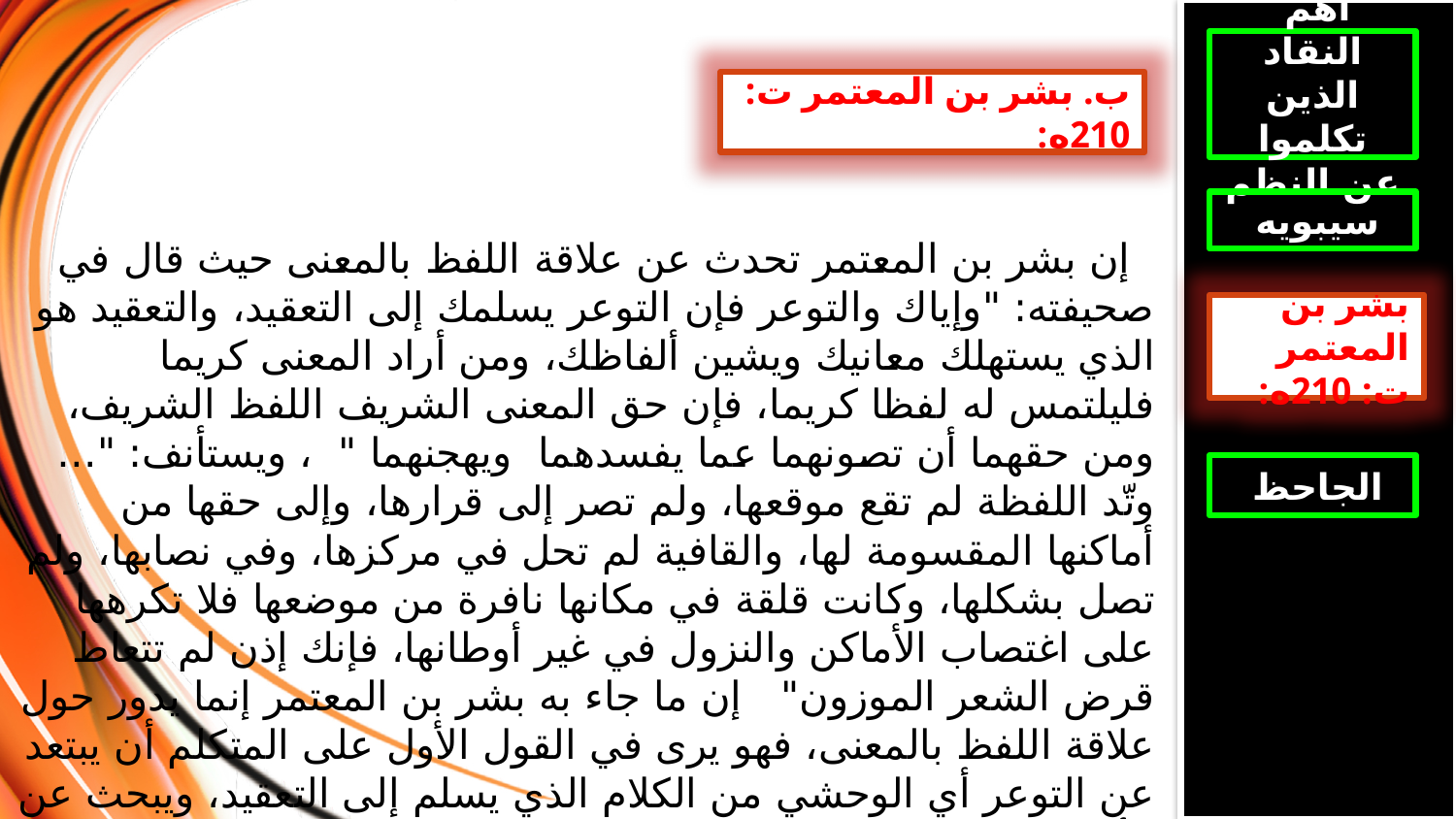

اهم النقاد الذين تكلموا عن النظم
ب. بشر بن المعتمر ت: 210ه:
 سيبويه
  إن بشر بن المعتمر تحدث عن علاقة اللفظ بالمعنى حيث قال في صحيفته: "وإياك والتوعر فإن التوعر يسلمك إلى التعقيد، والتعقيد هو الذي يستهلك معانيك ويشين ألفاظك، ومن أراد المعنی کریما فليلتمس له لفظا كریما، فإن حق المعنى الشريف اللفظ الشريف، ومن حقهما أن تصونهما عما يفسدهما  ويهجنهما "  ، ويستأنف: "…وتّد اللفظة لم تقع موقعها، ولم تصر إلى قرارها، وإلى حقها من أماكنها المقسومة لها، والقافية لم تحل في مركزها، وفي نصابها، ولم تصل بشكلها، وكانت قلقة في مكانها نافرة من موضعها فلا تكرهها على اغتصاب الأماكن والنزول في غير أوطانها، فإنك إذن لم تتعاط قرض الشعر الموزون"   إن ما جاء به بشر بن المعتمر إنما يدور حول علاقة اللفظ بالمعنى، فهو يرى في القول الأول على المتكلم أن يبتعد عن التوعر أي الوحشي من الكلام الذي يسلم إلى التعقيد، ويبحث عن الألفاظ الكریمة للمعاني الكریمة. وفي القول الثاني يتحدث عن قرض الشعر فيرى أنه يجب على الشاعر أن يكون طبعيا مبتعدا عن الصنعة في كلامه بمعنى أن يضع الكلام في مواضعه، وهذا كله إشارة إلى مصطلح النظم الذي لم يذكره بشر.

بشر بن المعتمر ت: 210ه:
 الجاحظ